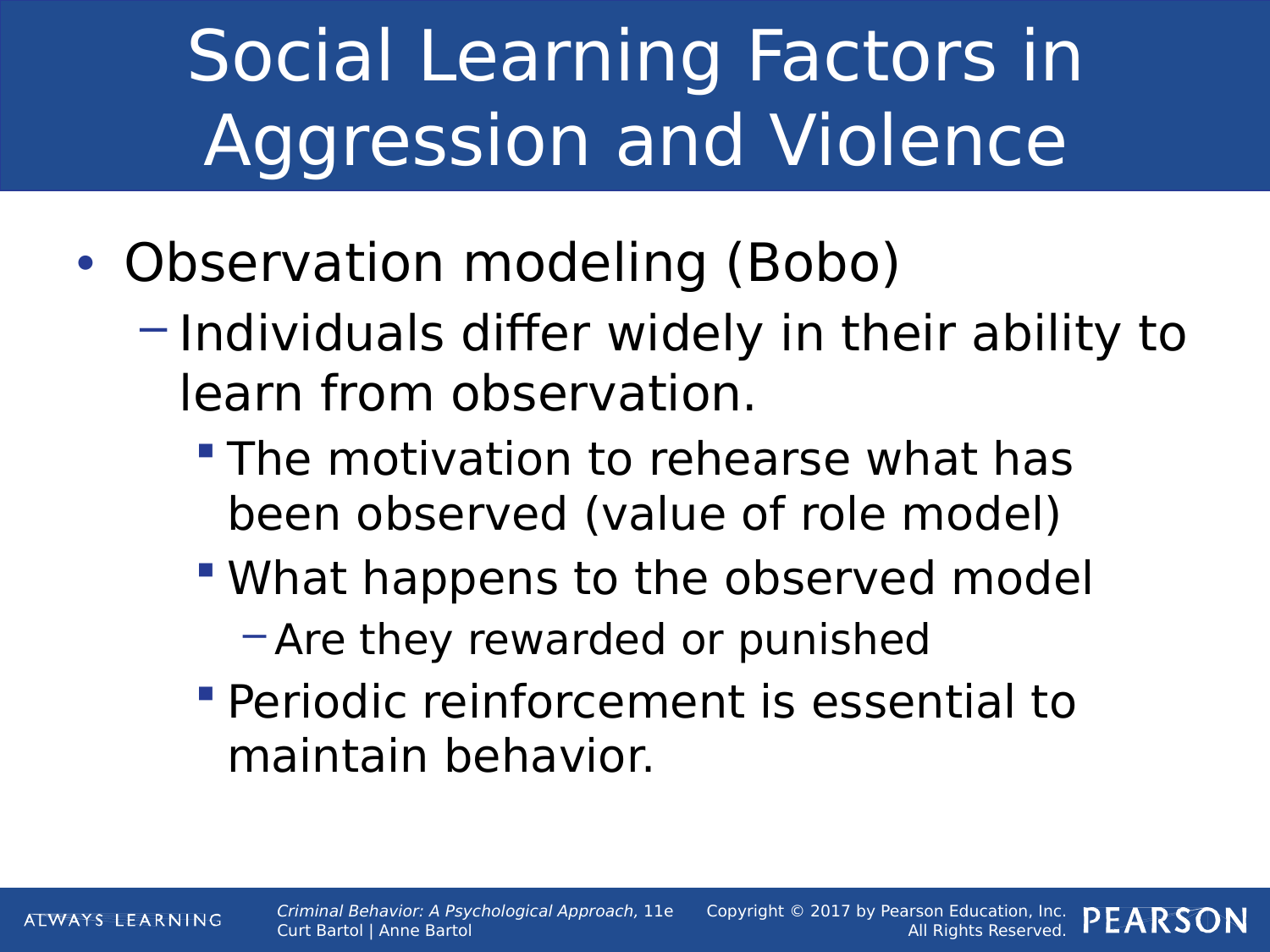

# Social Learning Factors in Aggression and Violence
Observation modeling (Bobo)
Individuals differ widely in their ability to learn from observation.
The motivation to rehearse what has been observed (value of role model)
What happens to the observed model
Are they rewarded or punished
Periodic reinforcement is essential to maintain behavior.